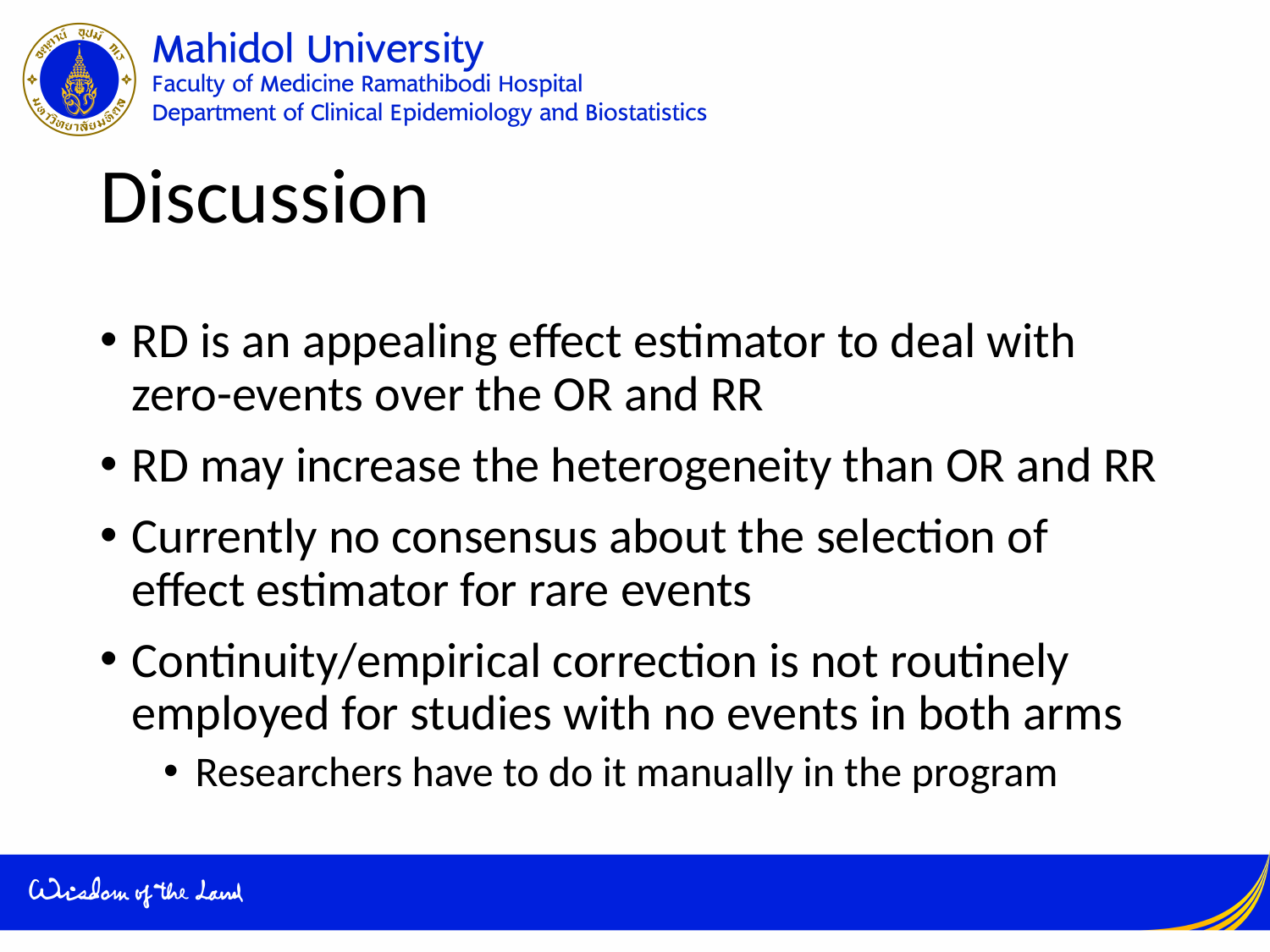

# Discussion
RD is an appealing effect estimator to deal with zero-events over the OR and RR
RD may increase the heterogeneity than OR and RR
Currently no consensus about the selection of effect estimator for rare events
Continuity/empirical correction is not routinely employed for studies with no events in both arms
Researchers have to do it manually in the program